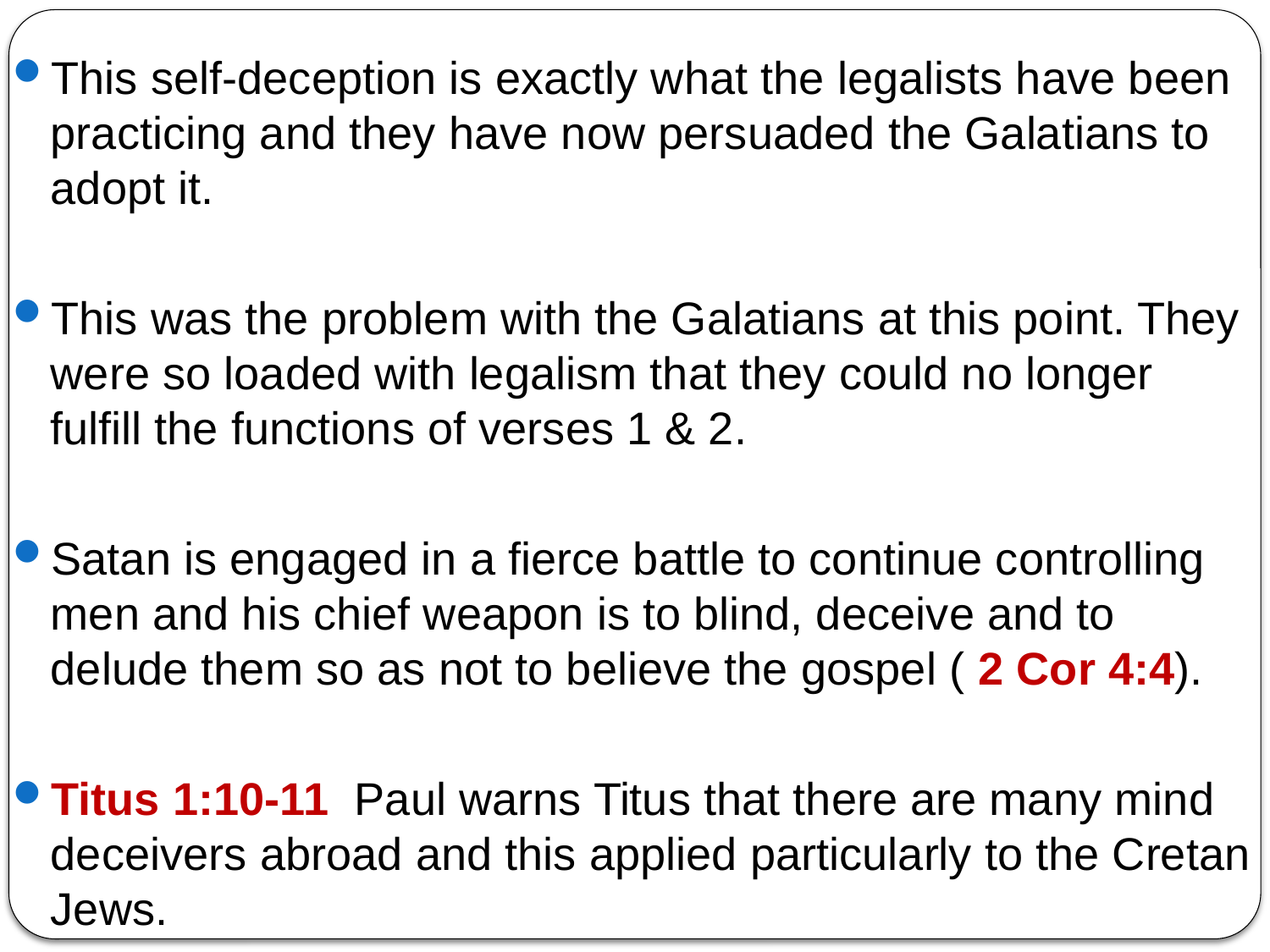

This self-deception is exactly what the legalists have been practicing and they have now persuaded the Galatians to adopt it.

This was the problem with the Galatians at this point. They were so loaded with legalism that they could no longer fulfill the functions of verses 1 & 2.

Satan is engaged in a fierce battle to continue controlling men and his chief weapon is to blind, deceive and to delude them so as not to believe the gospel ( 2 Cor 4:4).

Titus 1:10-11  Paul warns Titus that there are many mind deceivers abroad and this applied particularly to the Cretan Jews.